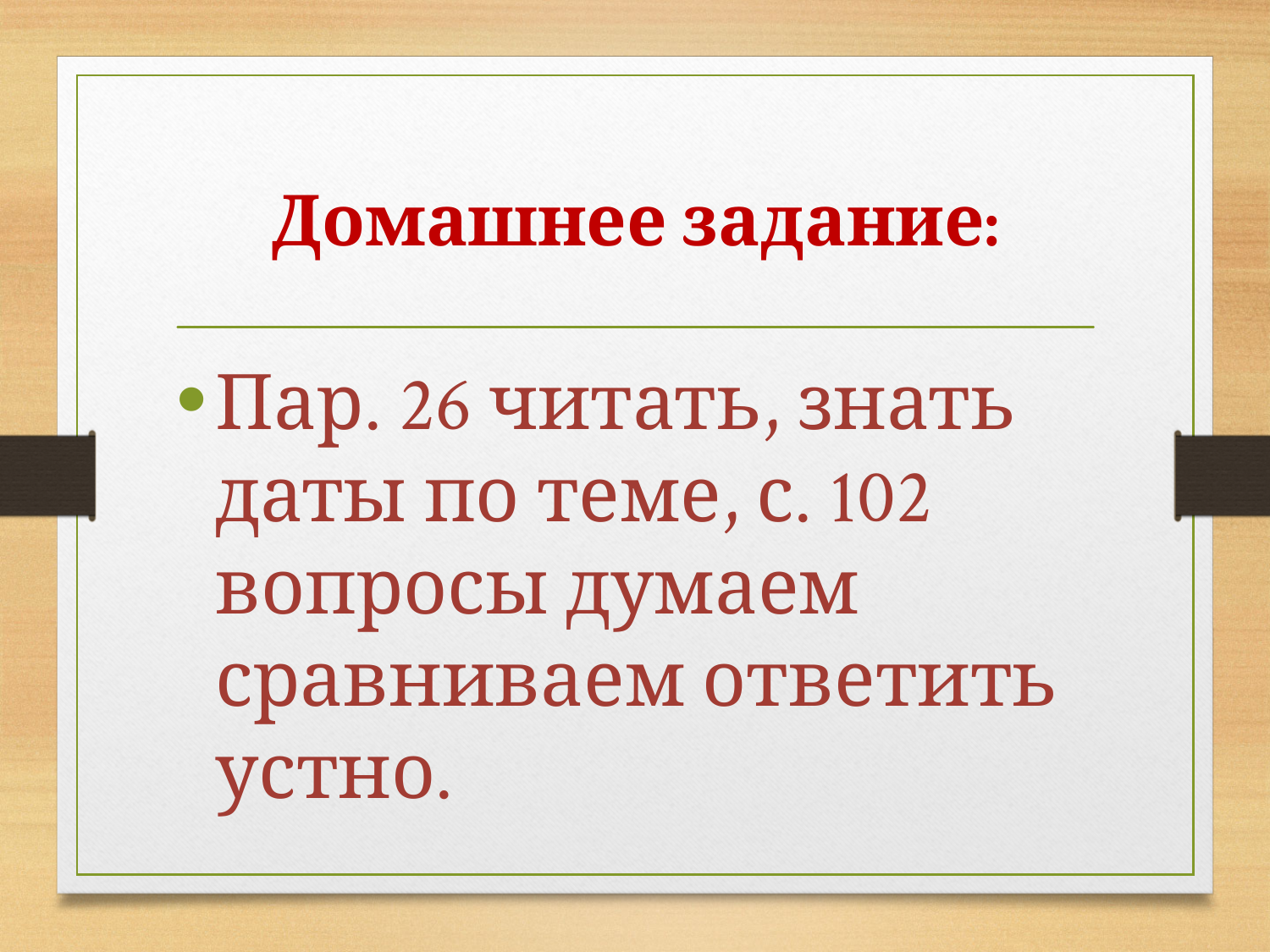

# Домашнее задание:
Пар. 26 читать, знать даты по теме, с. 102 вопросы думаем сравниваем ответить устно.